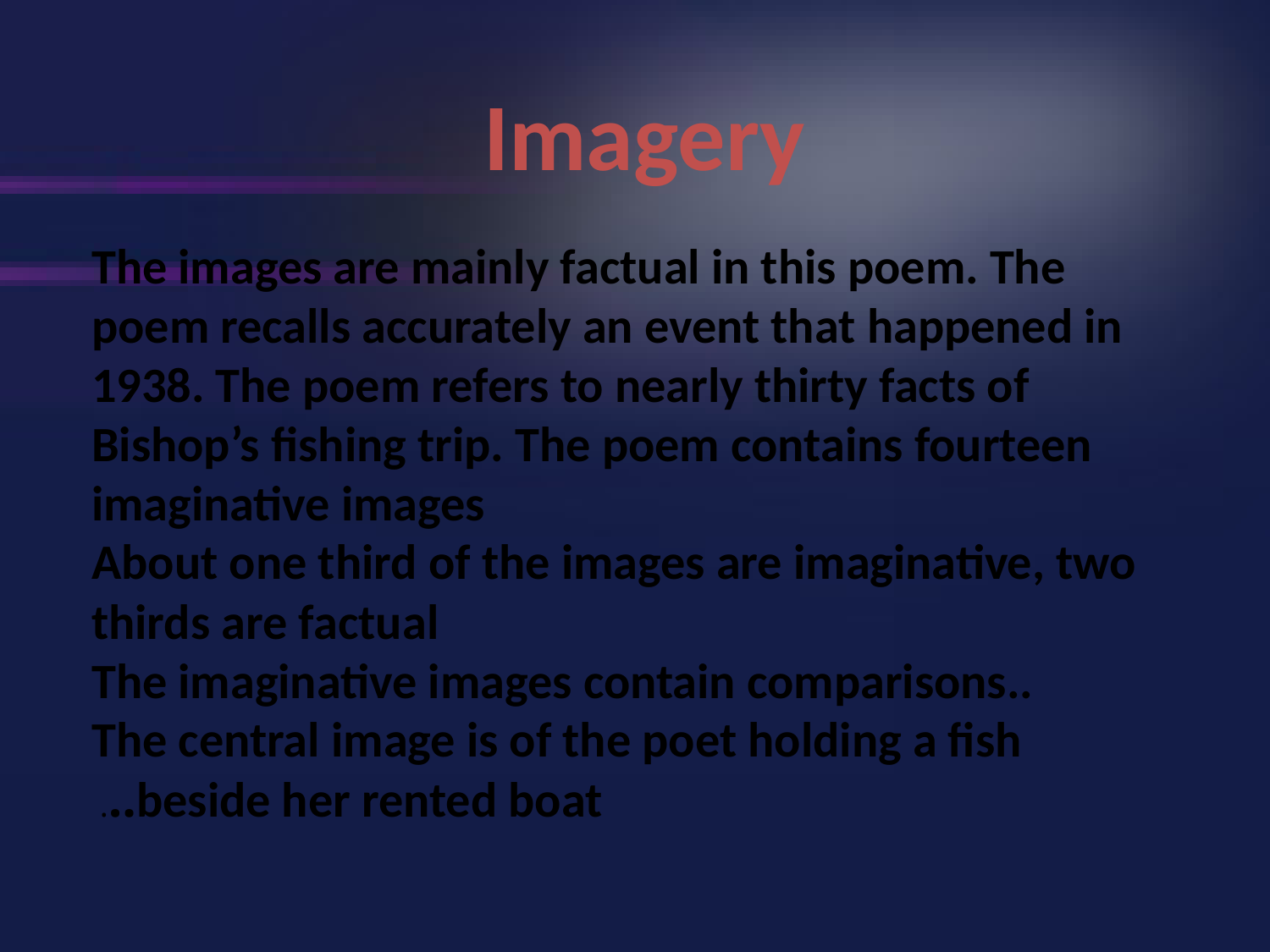

Imagery
The images are mainly factual in this poem. The poem recalls accurately an event that happened in 1938. The poem refers to nearly thirty facts of Bishop’s fishing trip. The poem contains fourteen imaginative images
About one third of the images are imaginative, two thirds are factual
The imaginative images contain comparisons..
The central image is of the poet holding a fish beside her rented boat...